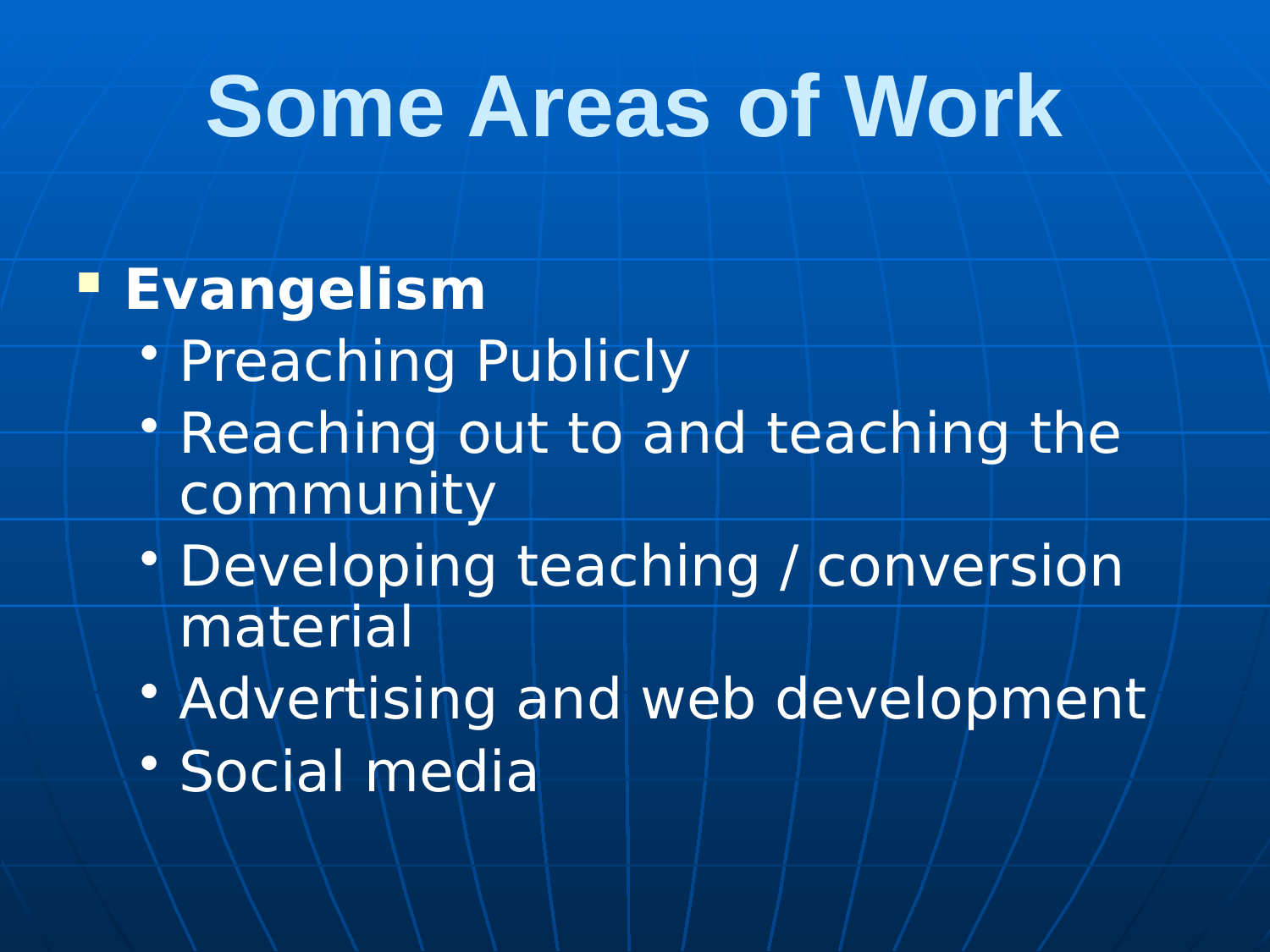

# Some Areas of Work
Evangelism
Preaching Publicly
Reaching out to and teaching the community
Developing teaching / conversion material
Advertising and web development
Social media